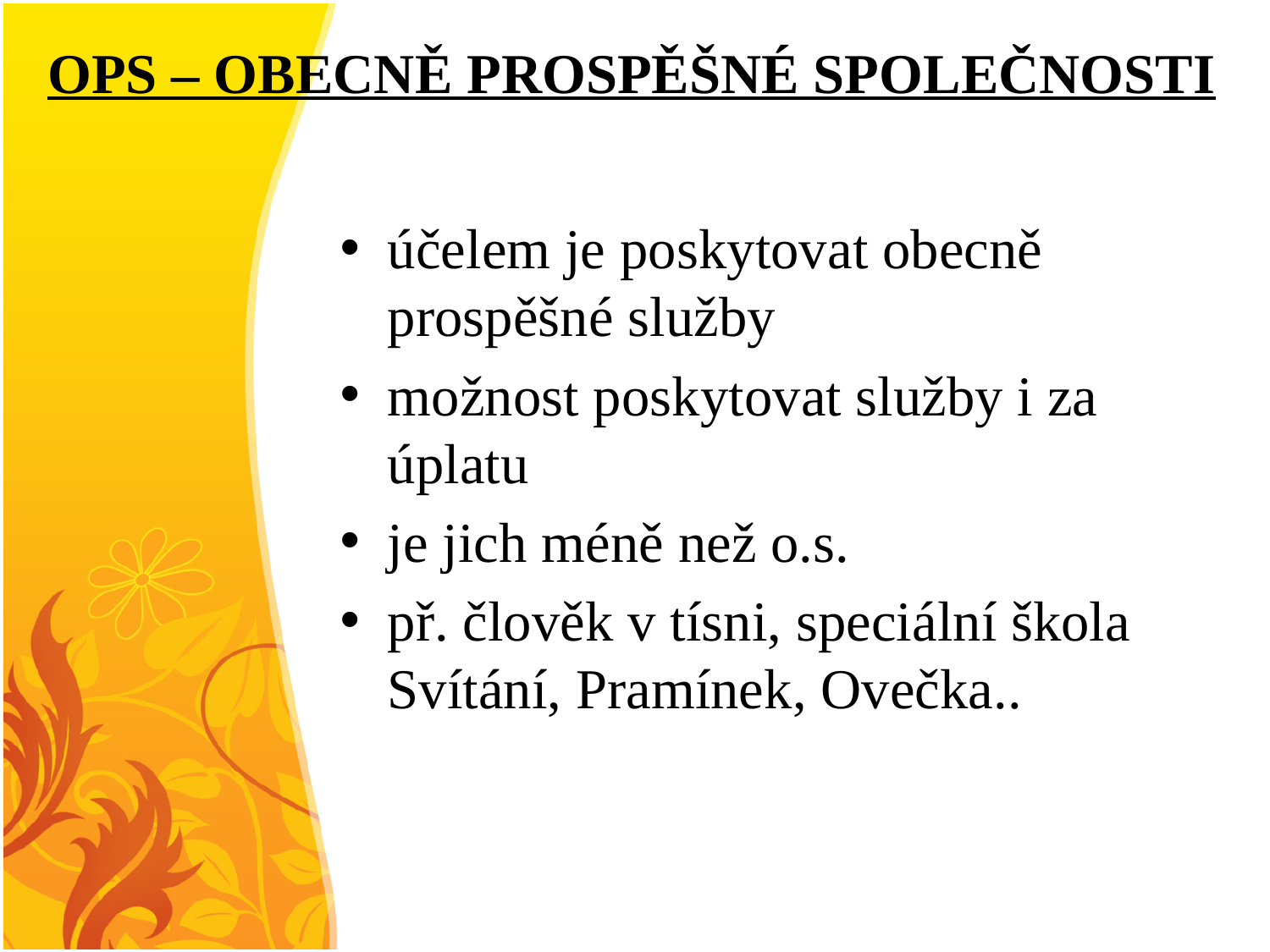

# OPS – OBECNĚ PROSPĚŠNÉ SPOLEČNOSTI
účelem je poskytovat obecně prospěšné služby
možnost poskytovat služby i za úplatu
je jich méně než o.s.
př. člověk v tísni, speciální škola Svítání, Pramínek, Ovečka..